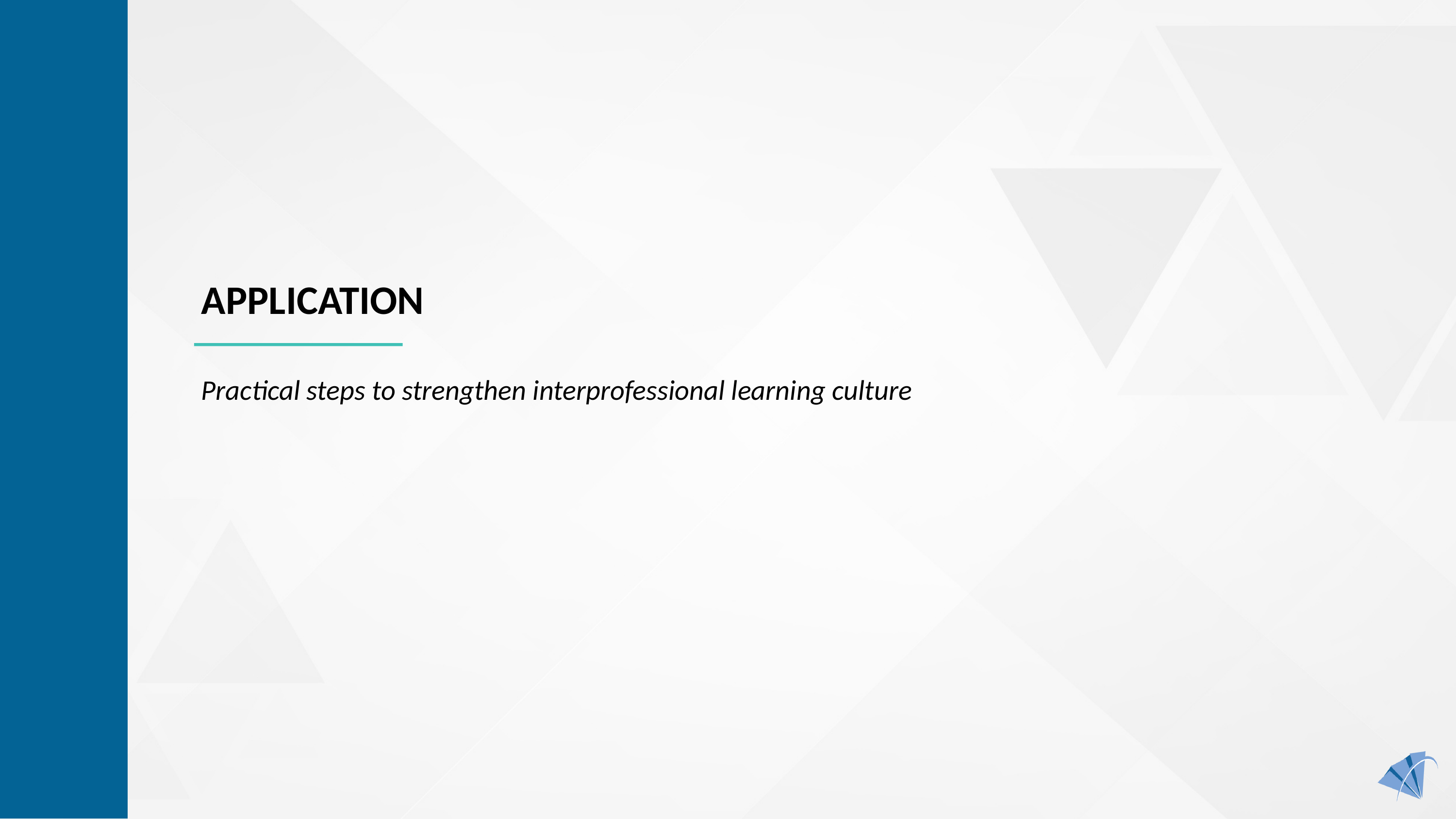

# APPLICATION

Practical steps to strengthen interprofessional learning culture